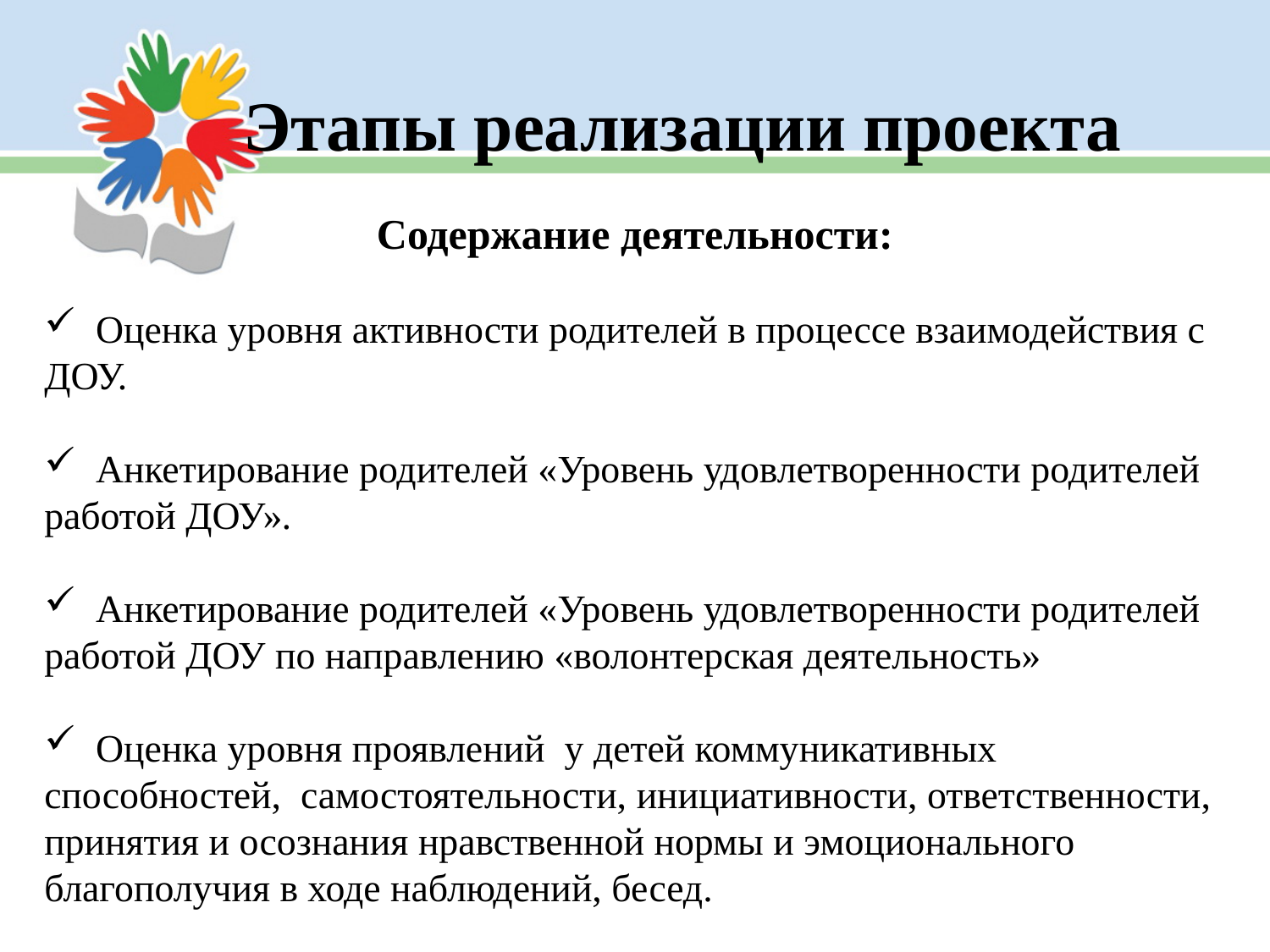

Этапы реализации проекта
Содержание деятельности:

  Оценка уровня активности родителей в процессе взаимодействия с ДОУ.

  Анкетирование родителей «Уровень удовлетворенности родителей работой ДОУ».

  Анкетирование родителей «Уровень удовлетворенности родителей работой ДОУ по направлению «волонтерская деятельность»

  Оценка уровня проявлений  у детей коммуникативных способностей,  самостоятельности, инициативности, ответственности, принятия и осознания нравственной нормы и эмоционального благополучия в ходе наблюдений, бесед.